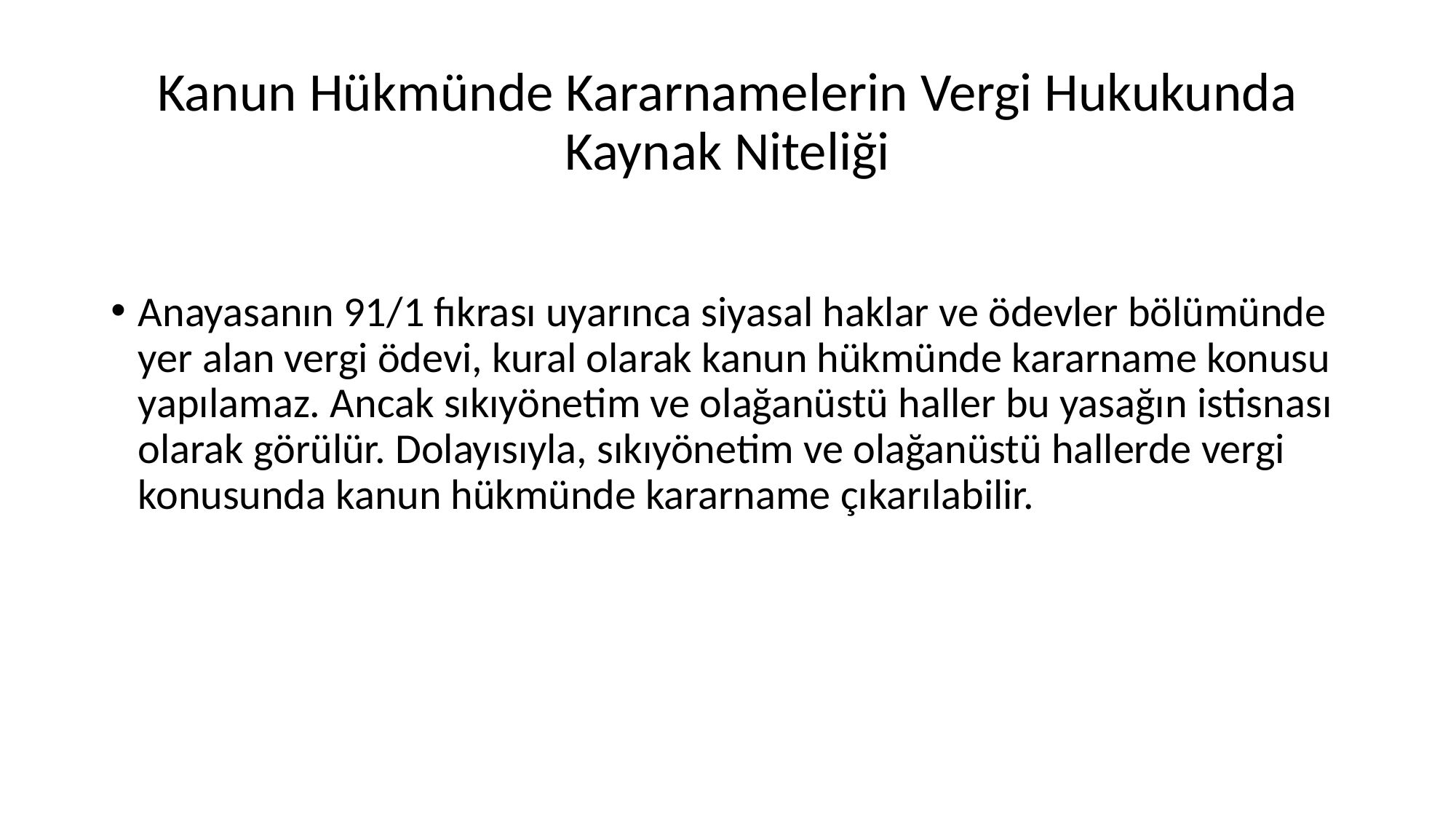

# Kanun Hükmünde Kararnamelerin Vergi Hukukunda Kaynak Niteliği

Anayasanın 91/1 fıkrası uyarınca siyasal haklar ve ödevler bölümünde yer alan vergi ödevi, kural olarak kanun hükmünde kararname konusu yapılamaz. Ancak sıkıyönetim ve olağanüstü haller bu yasağın istisnası olarak görülür. Dolayısıyla, sıkıyönetim ve olağanüstü hallerde vergi konusunda kanun hükmünde kararname çıkarılabilir.